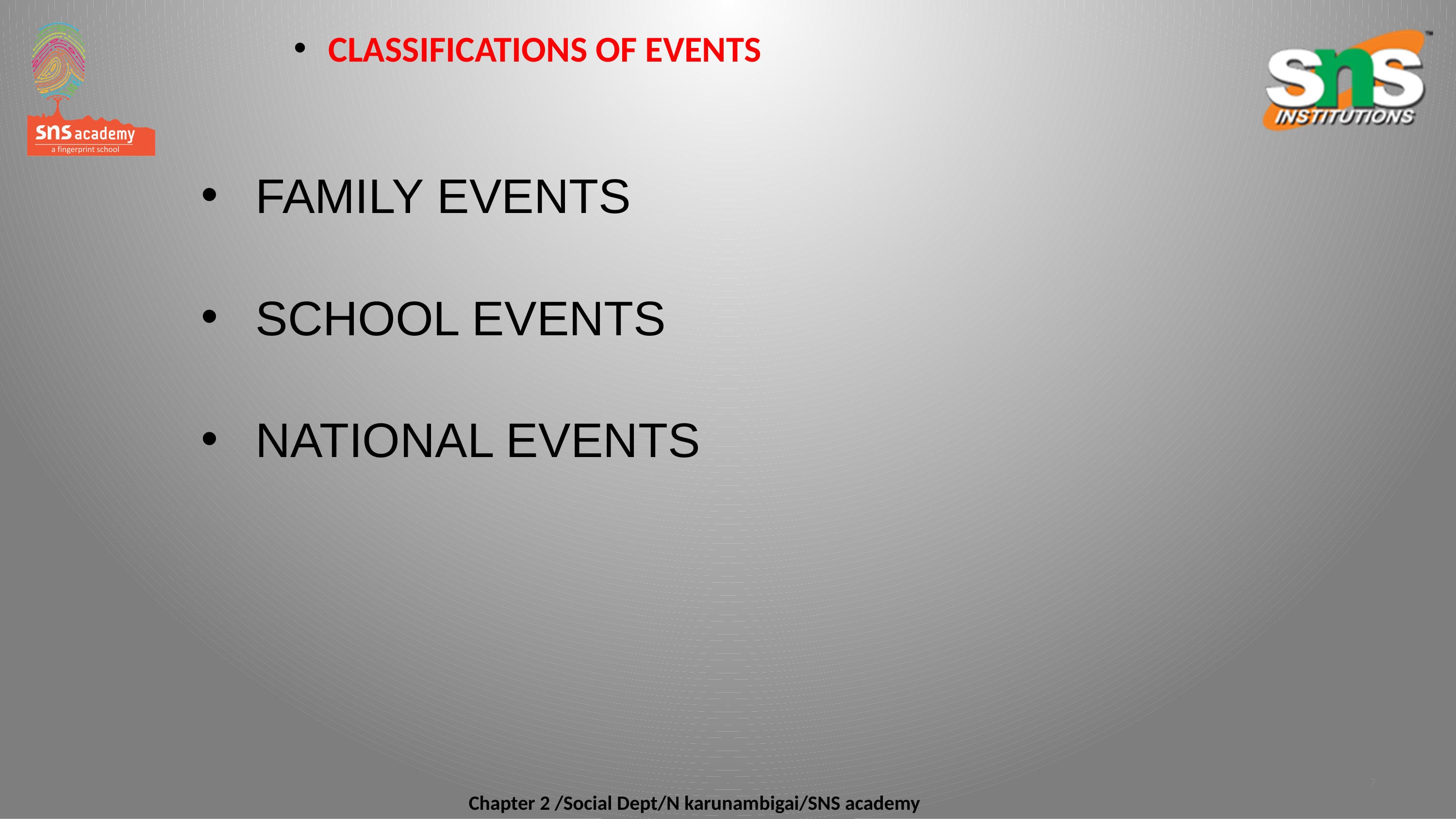

CLASSIFICATIONS OF EVENTS
FAMILY EVENTS

SCHOOL EVENTS

NATIONAL EVENTS
7
# Chapter 2 /Social Dept/N karunambigai/SNS academy